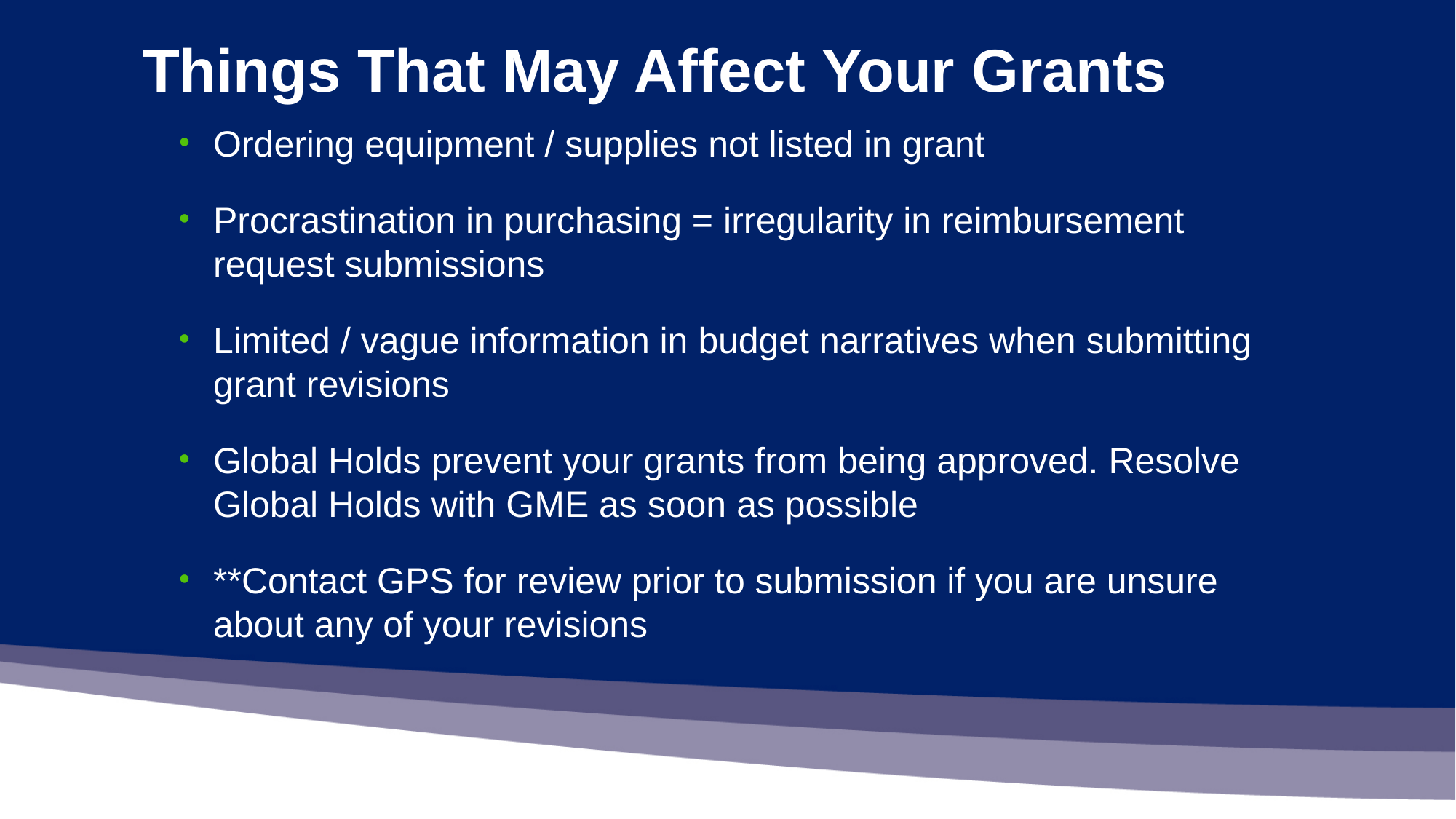

Things That May Affect Your Grants
Ordering equipment / supplies not listed in grant

Procrastination in purchasing = irregularity in reimbursement request submissions

Limited / vague information in budget narratives when submitting grant revisions

Global Holds prevent your grants from being approved. Resolve Global Holds with GME as soon as possible

**Contact GPS for review prior to submission if you are unsure about any of your revisions